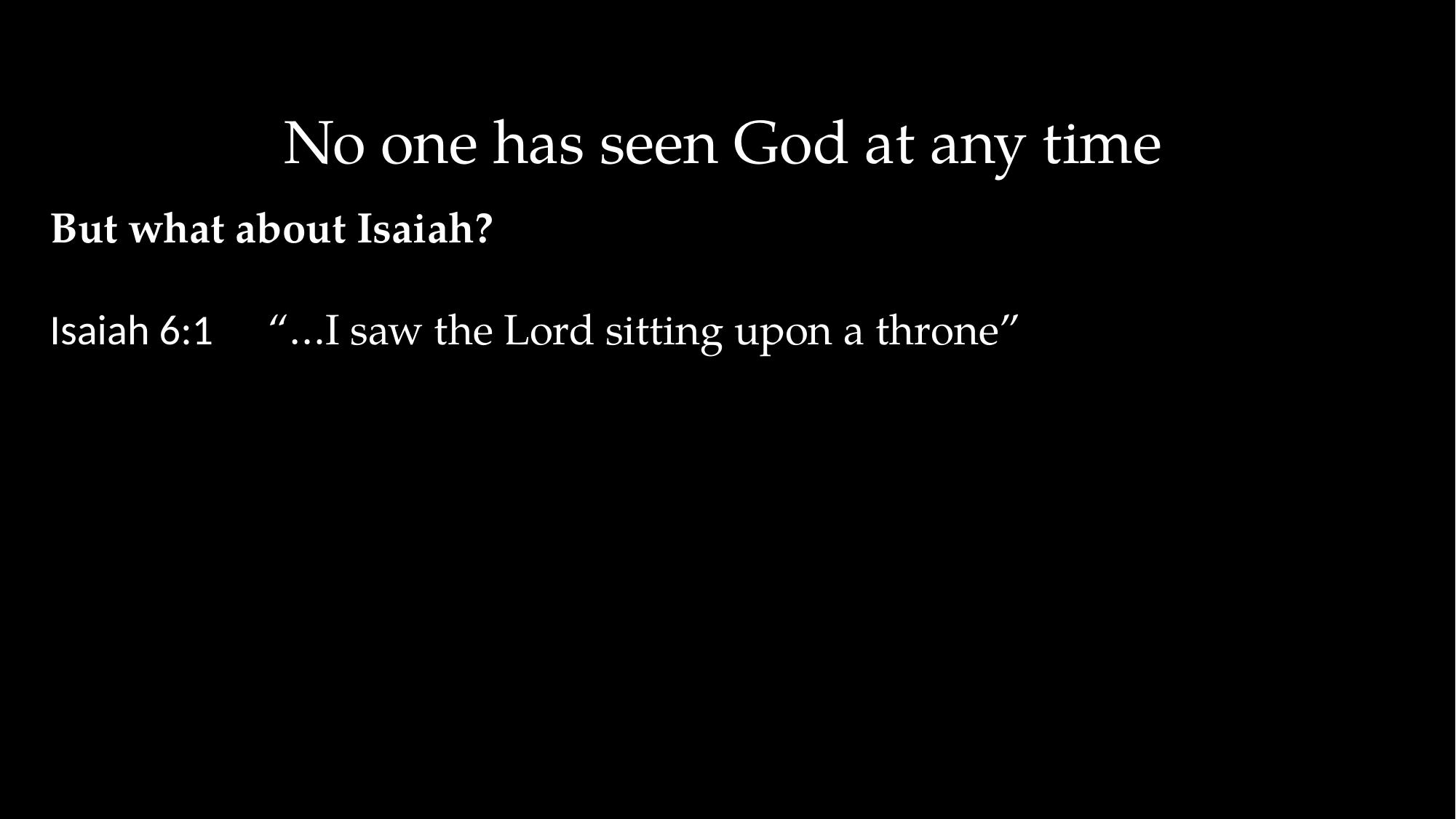

No one has seen God at any time
But what about Isaiah?

Isaiah 6:1	“…I saw the Lord sitting upon a throne”